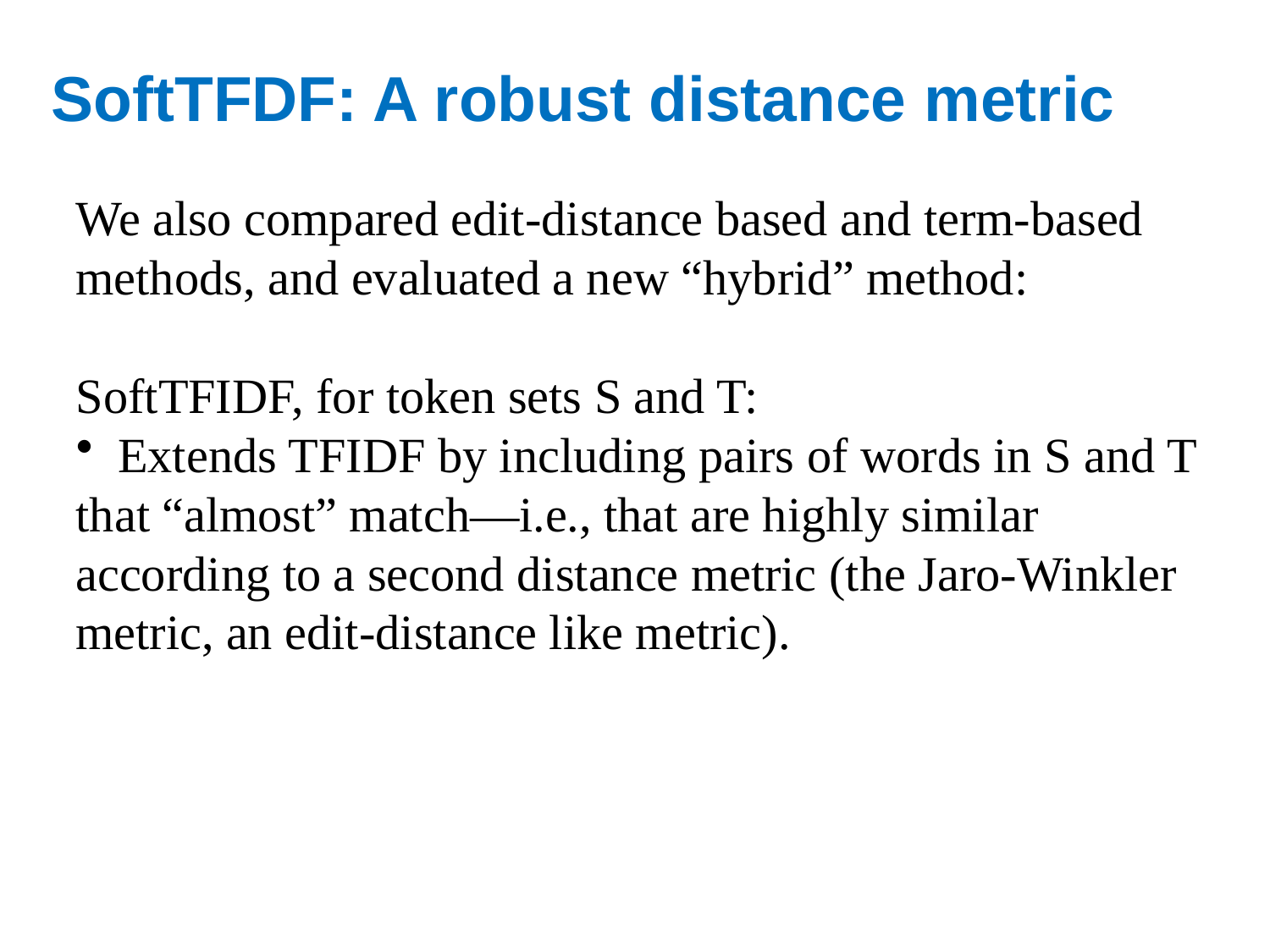

# SoftTFDF: A robust distance metric
We also compared edit-distance based and term-based methods, and evaluated a new “hybrid” method:

SoftTFIDF, for token sets S and T:
  Extends TFIDF by including pairs of words in S and T that “almost” match—i.e., that are highly similar according to a second distance metric (the Jaro-Winkler metric, an edit-distance like metric).